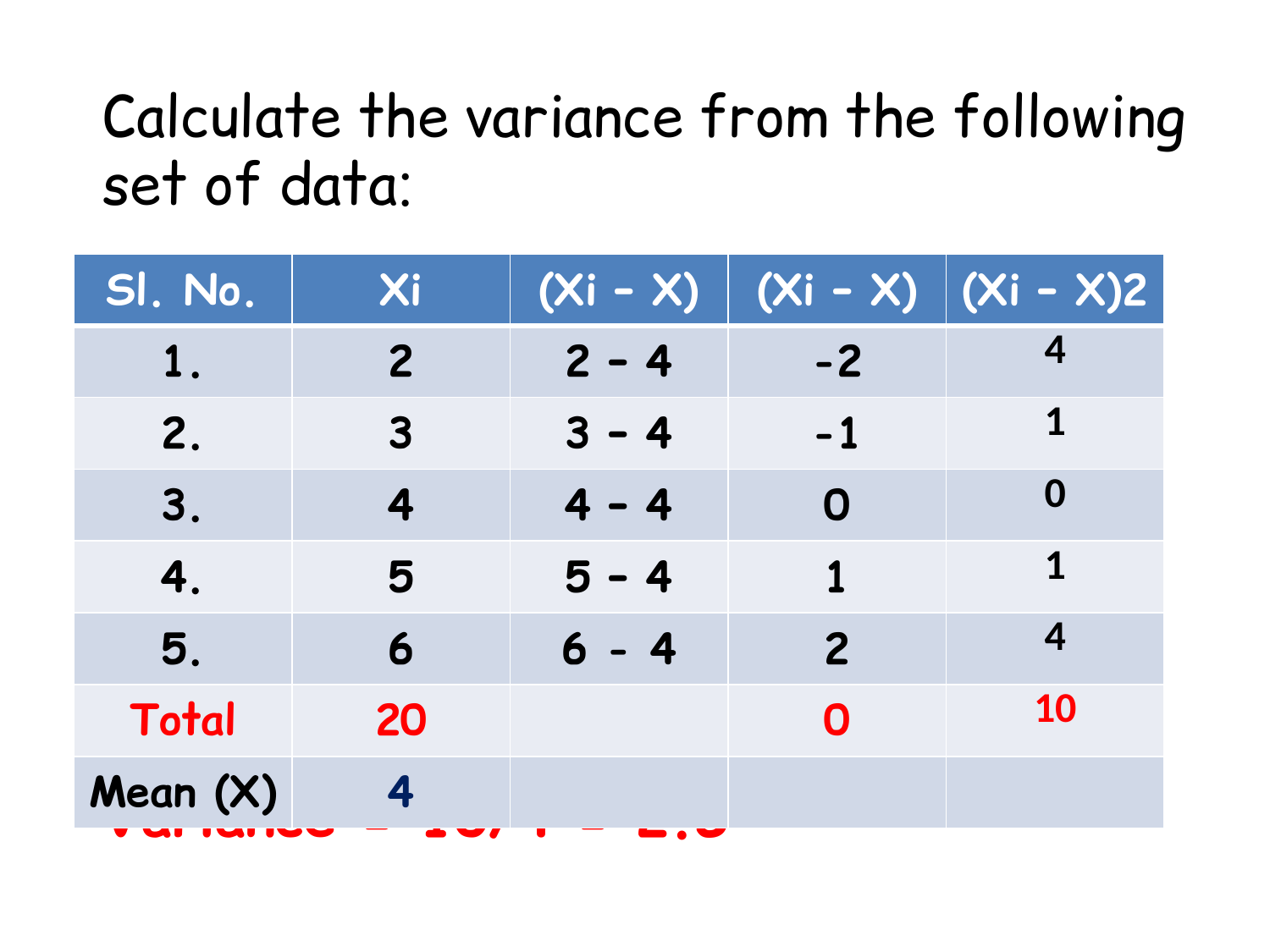

Calculate the variance from the following set of data:

	Variance = 10/4 = 2.5

| Sl. No. | Xi | (Xi – X) | (Xi – X) | (Xi – X)2 |
| --- | --- | --- | --- | --- |
| 1. | 2 | 2 – 4 | -2 | 4 |
| 2. | 3 | 3 – 4 | -1 | 1 |
| 3. | 4 | 4 – 4 | 0 | 0 |
| 4. | 5 | 5 – 4 | 1 | 1 |
| 5. | 6 | 6 - 4 | 2 | 4 |
| Total | 20 |  | 0 | 10 |
| Mean (X) | 4 |  |  |  |